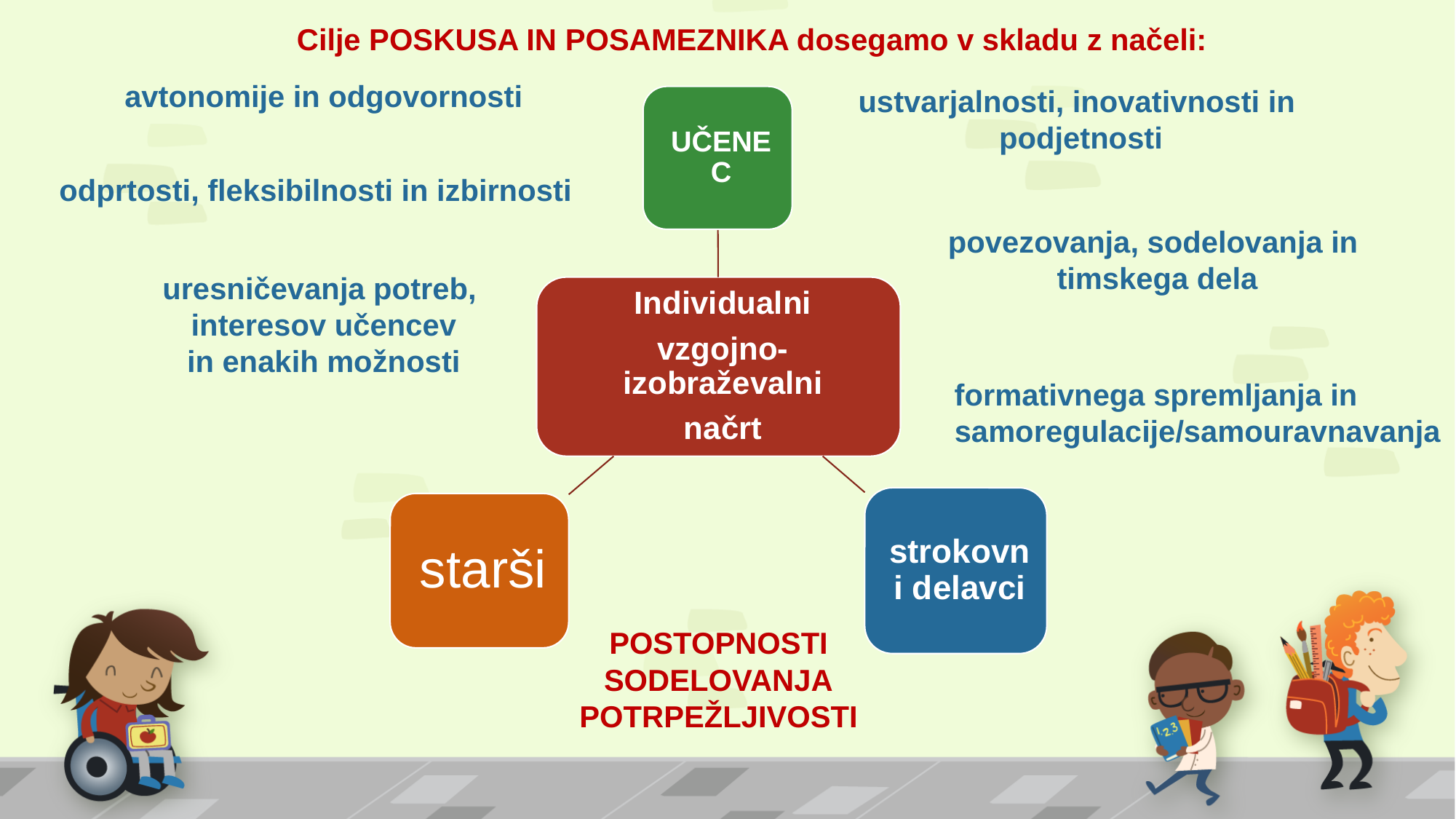

Cilje POSKUSA IN POSAMEZNIKA dosegamo v skladu z načeli:
avtonomije in odgovornosti
Individualni
vzgojno-izobraževalni
načrt
UČENEC
strokovni delavci
starši
ustvarjalnosti, inovativnosti in
podjetnosti
odprtosti, fleksibilnosti in izbirnosti
povezovanja, sodelovanja in
timskega dela
uresničevanja potreb,
interesov učencev
in enakih možnosti
formativnega spremljanja in
samoregulacije/samouravnavanja
POSTOPNOSTI
SODELOVANJA
POTRPEŽLJIVOSTI